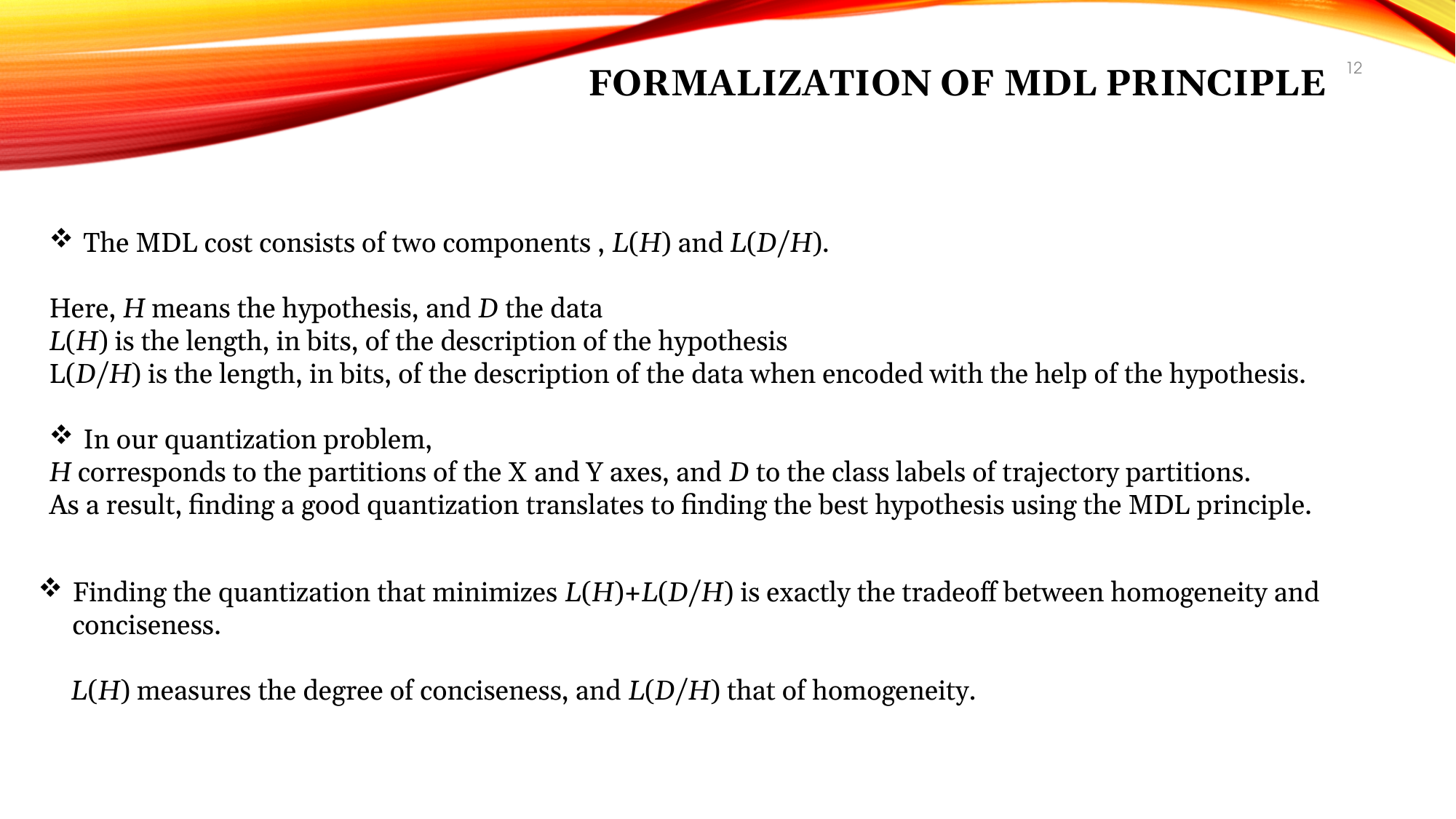

12
FORMALIZATION OF MDL PRINCIPLE
The MDL cost consists of two components , L(H) and L(D/H).

Here, H means the hypothesis, and D the data
L(H) is the length, in bits, of the description of the hypothesis
L(D/H) is the length, in bits, of the description of the data when encoded with the help of the hypothesis.

In our quantization problem,
H corresponds to the partitions of the X and Y axes, and D to the class labels of trajectory partitions.
As a result, finding a good quantization translates to finding the best hypothesis using the MDL principle.

Finding the quantization that minimizes L(H)+L(D/H) is exactly the tradeoff between homogeneity and conciseness.

     L(H) measures the degree of conciseness, and L(D/H) that of homogeneity.